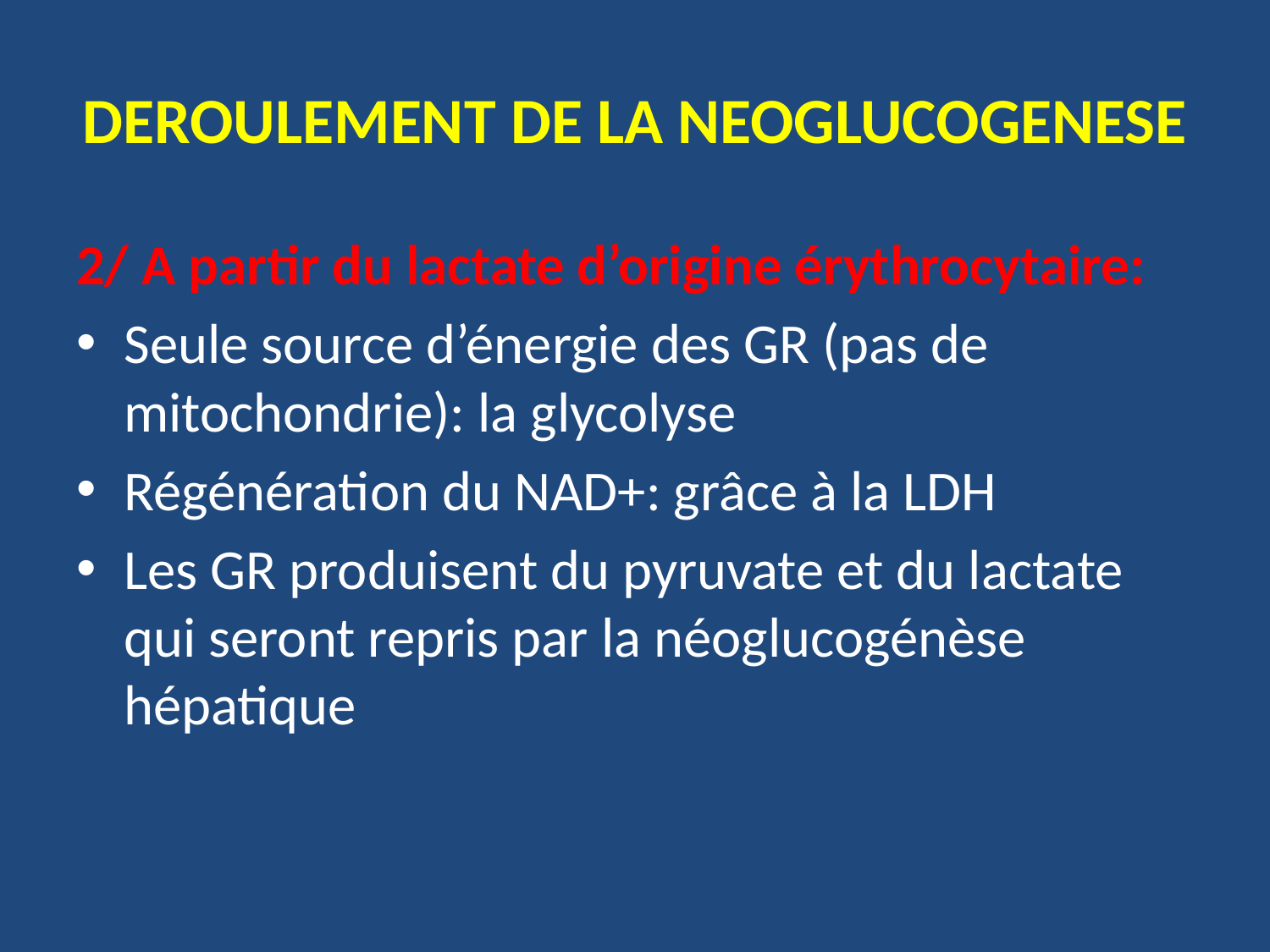

# DEROULEMENT DE LA NEOGLUCOGENESE
2/ A partir du lactate d’origine érythrocytaire:
Seule source d’énergie des GR (pas de mitochondrie): la glycolyse
Régénération du NAD+: grâce à la LDH
Les GR produisent du pyruvate et du lactate qui seront repris par la néoglucogénèse hépatique